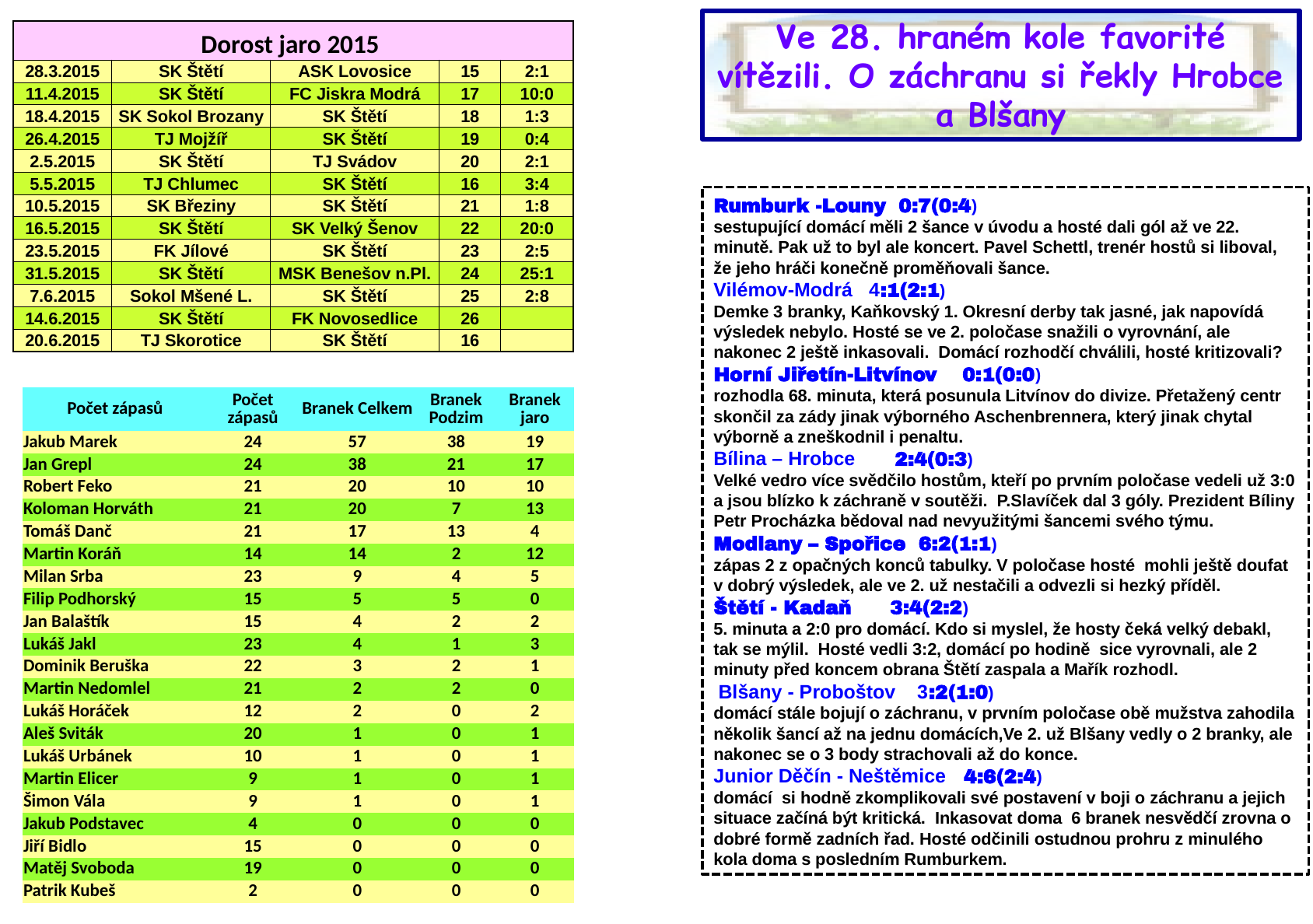

Ve 28. hraném kole favorité vítězili. O záchranu si řekly Hrobce a Blšany
| Dorost jaro 2015 |  |  |  |  |
| --- | --- | --- | --- | --- |
| 28.3.2015 | SK Štětí | ASK Lovosice | 15 | 2:1 |
| 11.4.2015 | SK Štětí | FC Jiskra Modrá | 17 | 10:0 |
| 18.4.2015 | SK Sokol Brozany | SK Štětí | 18 | 1:3 |
| 26.4.2015 | TJ Mojžíř | SK Štětí | 19 | 0:4 |
| 2.5.2015 | SK Štětí | TJ Svádov | 20 | 2:1 |
| 5.5.2015 | TJ Chlumec | SK Štětí | 16 | 3:4 |
| 10.5.2015 | SK Březiny | SK Štětí | 21 | 1:8 |
| 16.5.2015 | SK Štětí | SK Velký Šenov | 22 | 20:0 |
| 23.5.2015 | FK Jílové | SK Štětí | 23 | 2:5 |
| 31.5.2015 | SK Štětí | MSK Benešov n.Pl. | 24 | 25:1 |
| 7.6.2015 | Sokol Mšené L. | SK Štětí | 25 | 2:8 |
| 14.6.2015 | SK Štětí | FK Novosedlice | 26 |  |
| 20.6.2015 | TJ Skorotice | SK Štětí | 16 |  |
Rumburk -Louny  0:7(0:4)
sestupující domácí měli 2 šance v úvodu a hosté dali gól až ve 22. minutě. Pak už to byl ale koncert. Pavel Schettl, trenér hostů si liboval, že jeho hráči konečně proměňovali šance.
Vilémov-Modrá   4:1(2:1)
Demke 3 branky, Kaňkovský 1. Okresní derby tak jasné, jak napovídá výsledek nebylo. Hosté se ve 2. poločase snažili o vyrovnání, ale nakonec 2 ještě inkasovali.  Domácí rozhodčí chválili, hosté kritizovali?
Horní Jiřetín-Litvínov    0:1(0:0)
rozhodla 68. minuta, která posunula Litvínov do divize. Přetažený centr skončil za zády jinak výborného Aschenbrennera, který jinak chytal výborně a zneškodnil i penaltu.
Bílina – Hrobce       2:4(0:3)
Velké vedro více svědčilo hostům, kteří po prvním poločase vedeli už 3:0 a jsou blízko k záchraně v soutěži.  P.Slavíček dal 3 góly. Prezident Bíliny Petr Procházka bědoval nad nevyužitými šancemi svého týmu.
Modlany – Spořice  6:2(1:1)
zápas 2 z opačných konců tabulky. V poločase hosté  mohli ještě doufat v dobrý výsledek, ale ve 2. už nestačili a odvezli si hezký příděl.
Štětí - Kadaň      3:4(2:2)
5. minuta a 2:0 pro domácí. Kdo si myslel, že hosty čeká velký debakl, tak se mýlil.  Hosté vedli 3:2, domácí po hodině  sice vyrovnali, ale 2 minuty před koncem obrana Štětí zaspala a Mařík rozhodl.
 Blšany - Proboštov    3:2(1:0)
domácí stále bojují o záchranu, v prvním poločase obě mužstva zahodila několik šancí až na jednu domácích,Ve 2. už Blšany vedly o 2 branky, ale nakonec se o 3 body strachovali až do konce.
Junior Děčín - Neštěmice   4:6(2:4)
domácí  si hodně zkomplikovali své postavení v boji o záchranu a jejich situace začíná být kritická.  Inkasovat doma  6 branek nesvědčí zrovna o dobré formě zadních řad. Hosté odčinili ostudnou prohru z minulého kola doma s posledním Rumburkem.
| Počet zápasů | Počet zápasů | Branek Celkem | Branek Podzim | Branek jaro |
| --- | --- | --- | --- | --- |
| Jakub Marek | 24 | 57 | 38 | 19 |
| Jan Grepl | 24 | 38 | 21 | 17 |
| Robert Feko | 21 | 20 | 10 | 10 |
| Koloman Horváth | 21 | 20 | 7 | 13 |
| Tomáš Danč | 21 | 17 | 13 | 4 |
| Martin Koráň | 14 | 14 | 2 | 12 |
| Milan Srba | 23 | 9 | 4 | 5 |
| Filip Podhorský | 15 | 5 | 5 | 0 |
| Jan Balaštík | 15 | 4 | 2 | 2 |
| Lukáš Jakl | 23 | 4 | 1 | 3 |
| Dominik Beruška | 22 | 3 | 2 | 1 |
| Martin Nedomlel | 21 | 2 | 2 | 0 |
| Lukáš Horáček | 12 | 2 | 0 | 2 |
| Aleš Sviták | 20 | 1 | 0 | 1 |
| Lukáš Urbánek | 10 | 1 | 0 | 1 |
| Martin Elicer | 9 | 1 | 0 | 1 |
| Šimon Vála | 9 | 1 | 0 | 1 |
| Jakub Podstavec | 4 | 0 | 0 | 0 |
| Jiří Bidlo | 15 | 0 | 0 | 0 |
| Matěj Svoboda | 19 | 0 | 0 | 0 |
| Patrik Kubeš | 2 | 0 | 0 | 0 |